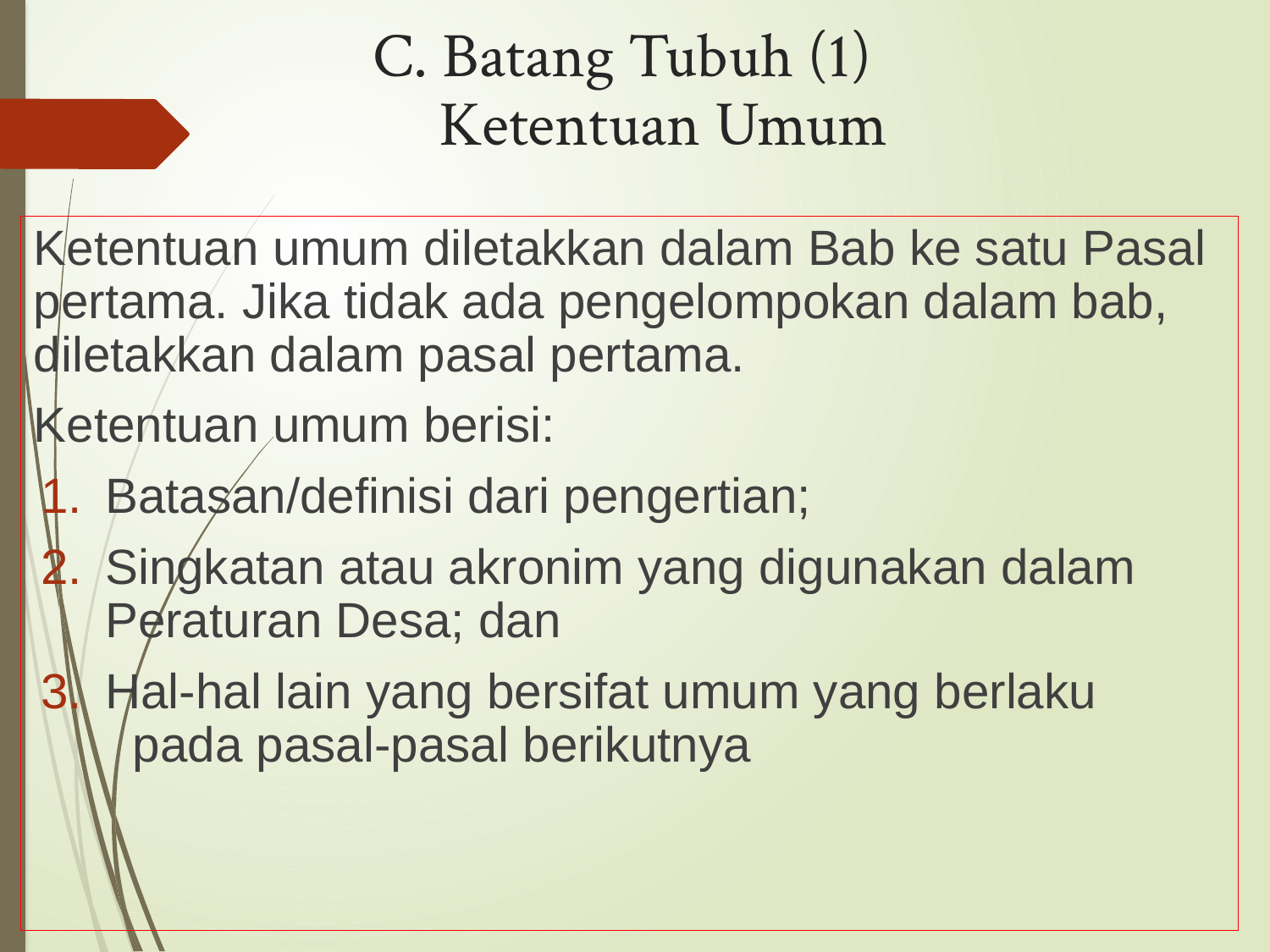

# C. Batang Tubuh (1) Ketentuan Umum
Ketentuan umum diletakkan dalam Bab ke satu Pasal pertama. Jika tidak ada pengelompokan dalam bab, diletakkan dalam pasal pertama.
Ketentuan umum berisi:
Batasan/definisi dari pengertian;
Singkatan atau akronim yang digunakan dalam Peraturan Desa; dan
Hal-hal lain yang bersifat umum yang berlaku            pada pasal-pasal berikutnya